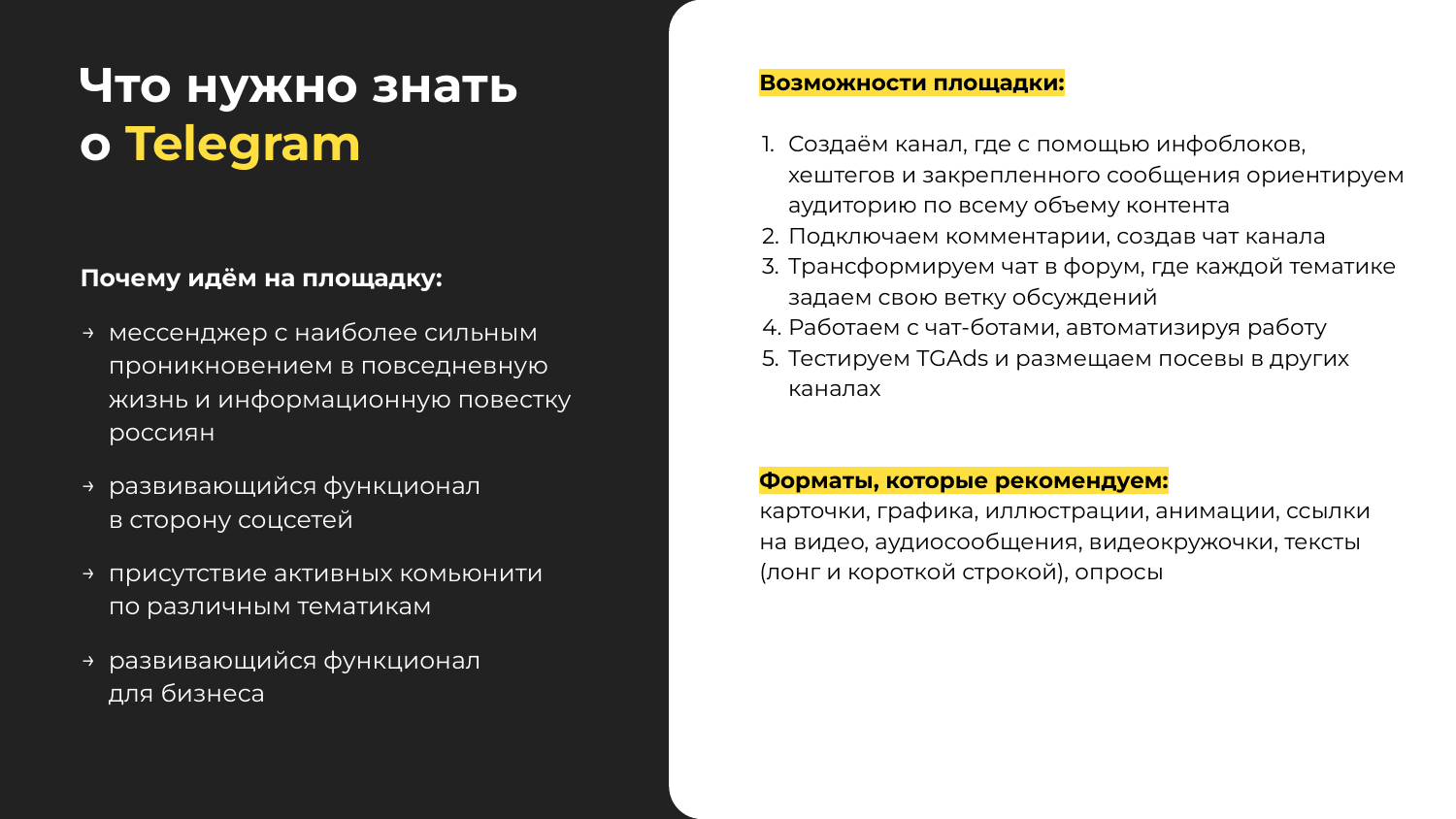

Что нужно знать о Telegram
Возможности площадки:

Создаём канал, где с помощью инфоблоков, хештегов и закрепленного сообщения ориентируем аудиторию по всему объему контента
Подключаем комментарии, создав чат канала
Трансформируем чат в форум, где каждой тематике задаем свою ветку обсуждений
Работаем с чат-ботами, автоматизируя работу
Тестируем TGAds и размещаем посевы в других каналах

Форматы, которые рекомендуем:
карточки, графика, иллюстрации, анимации, ссылки
на видео, аудиосообщения, видеокружочки, тексты
(лонг и короткой строкой), опросы

Почему идём на площадку:
мессенджер с наиболее сильным проникновением в повседневную жизнь и информационную повестку россиян
развивающийся функционал
в сторону соцсетей
присутствие активных комьюнити
по различным тематикам
развивающийся функционал
для бизнеса